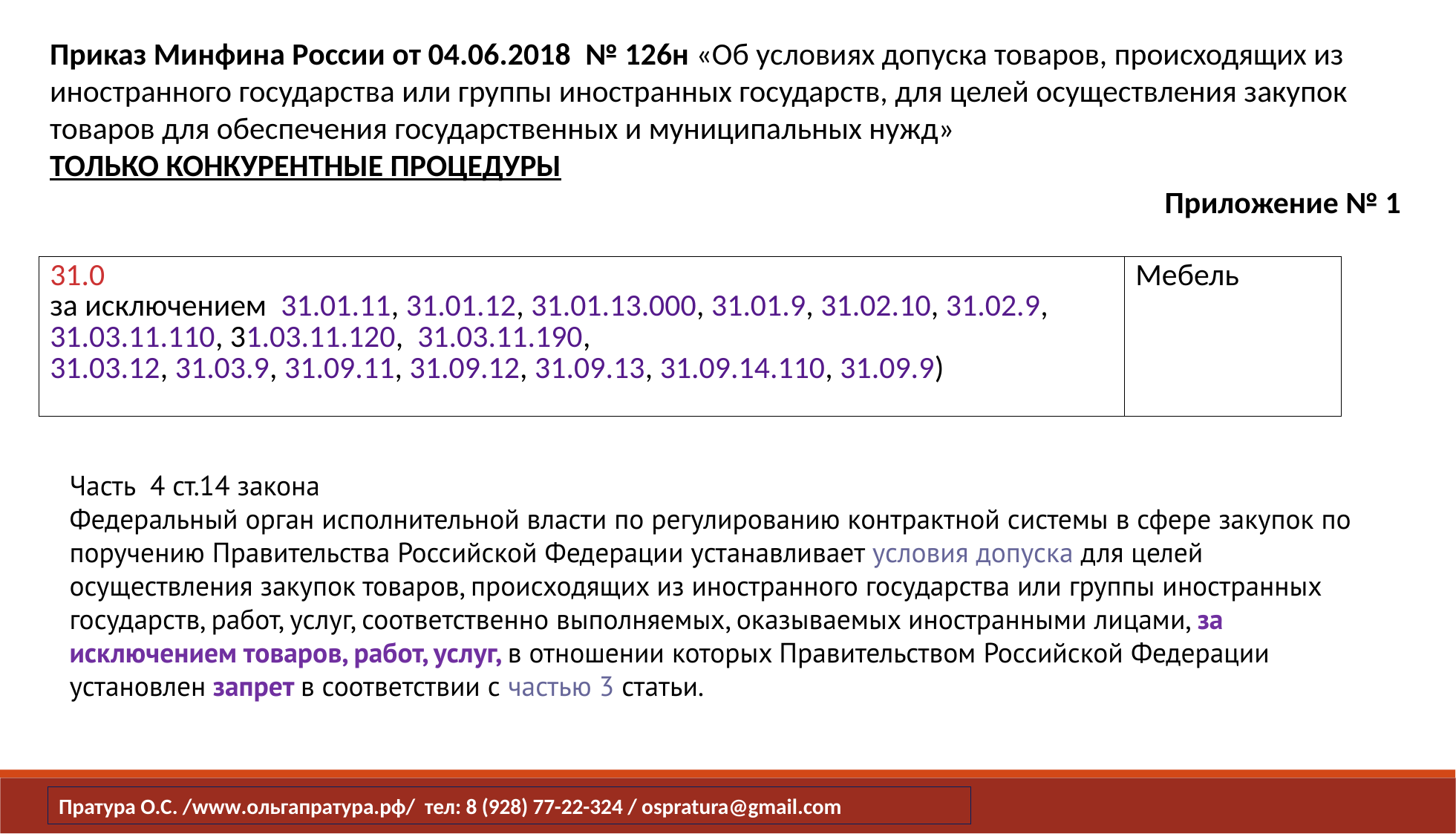

Приказ Минфина России от 04.06.2018  № 126н «Об условиях допуска товаров, происходящих из иностранного государства или группы иностранных государств, для целей осуществления закупок товаров для обеспечения государственных и муниципальных нужд»
ТОЛЬКО КОНКУРЕНТНЫЕ ПРОЦЕДУРЫ
 Приложение № 1
| 31.0  за исключением  31.01.11, 31.01.12, 31.01.13.000, 31.01.9, 31.02.10, 31.02.9, 31.03.11.110, 31.03.11.120,  31.03.11.190, 31.03.12, 31.03.9, 31.09.11, 31.09.12, 31.09.13, 31.09.14.110, 31.09.9) | Мебель |
| --- | --- |
Часть  4 ст.14 закона
Федеральный орган исполнительной власти по регулированию контрактной системы в сфере закупок по поручению Правительства Российской Федерации устанавливает условия допуска для целей осуществления закупок товаров, происходящих из иностранного государства или группы иностранных государств, работ, услуг, соответственно выполняемых, оказываемых иностранными лицами, за исключением товаров, работ, услуг, в отношении которых Правительством Российской Федерации установлен запрет в соответствии с частью 3 статьи.
Пратура О.С. /www.ольгапратура.рф/  тел: 8 (928) 77-22-324 / ospratura@gmail.com